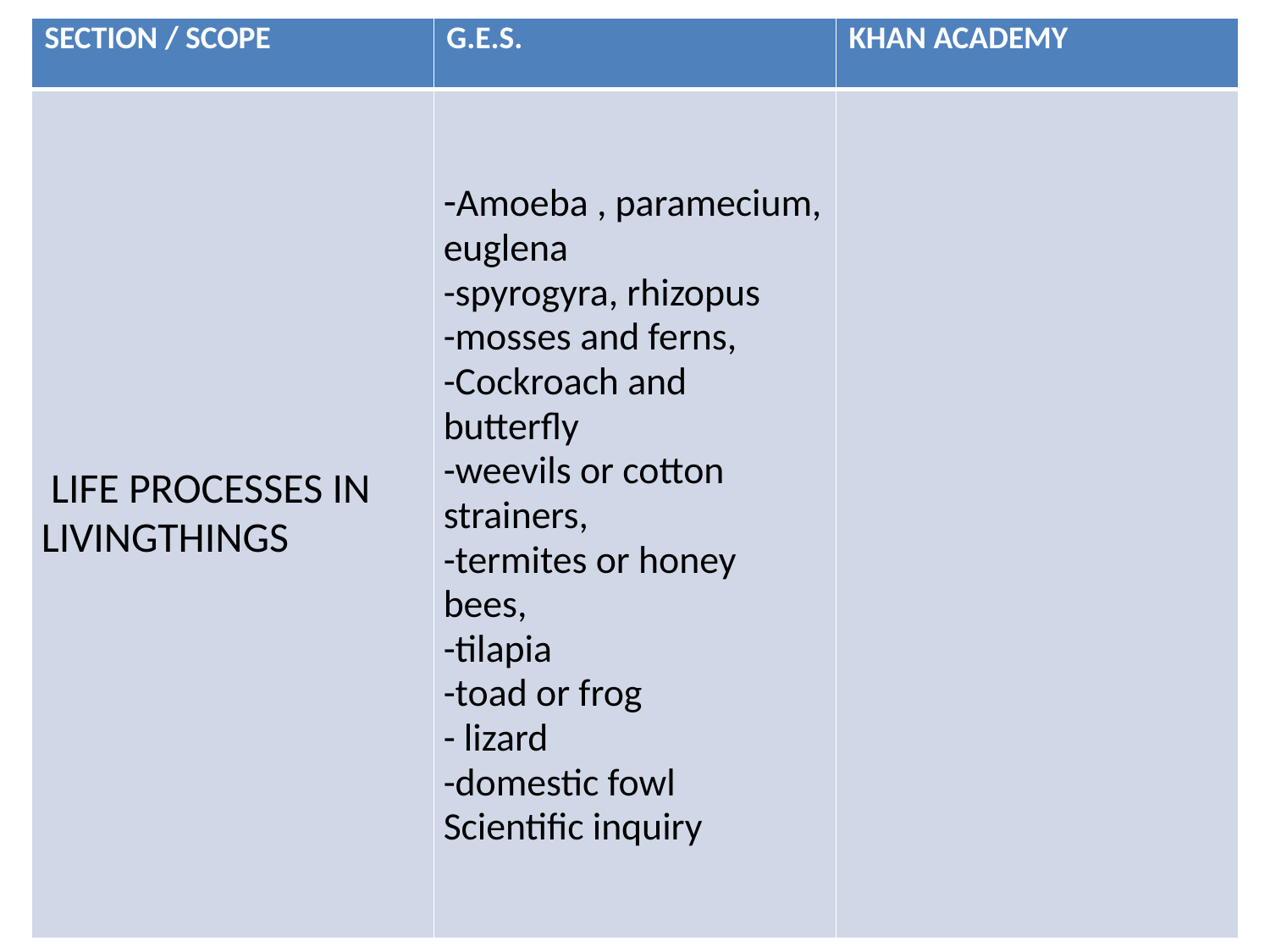

| SECTION / SCOPE | G.E.S. | KHAN ACADEMY |
| --- | --- | --- |
| LIFE PROCESSES IN LIVINGTHINGS | -Amoeba , paramecium, euglena -spyrogyra, rhizopus -mosses and ferns, -Cockroach and butterfly -weevils or cotton strainers, -termites or honey bees, -tilapia -toad or frog - lizard -domestic fowl Scientific inquiry |  |